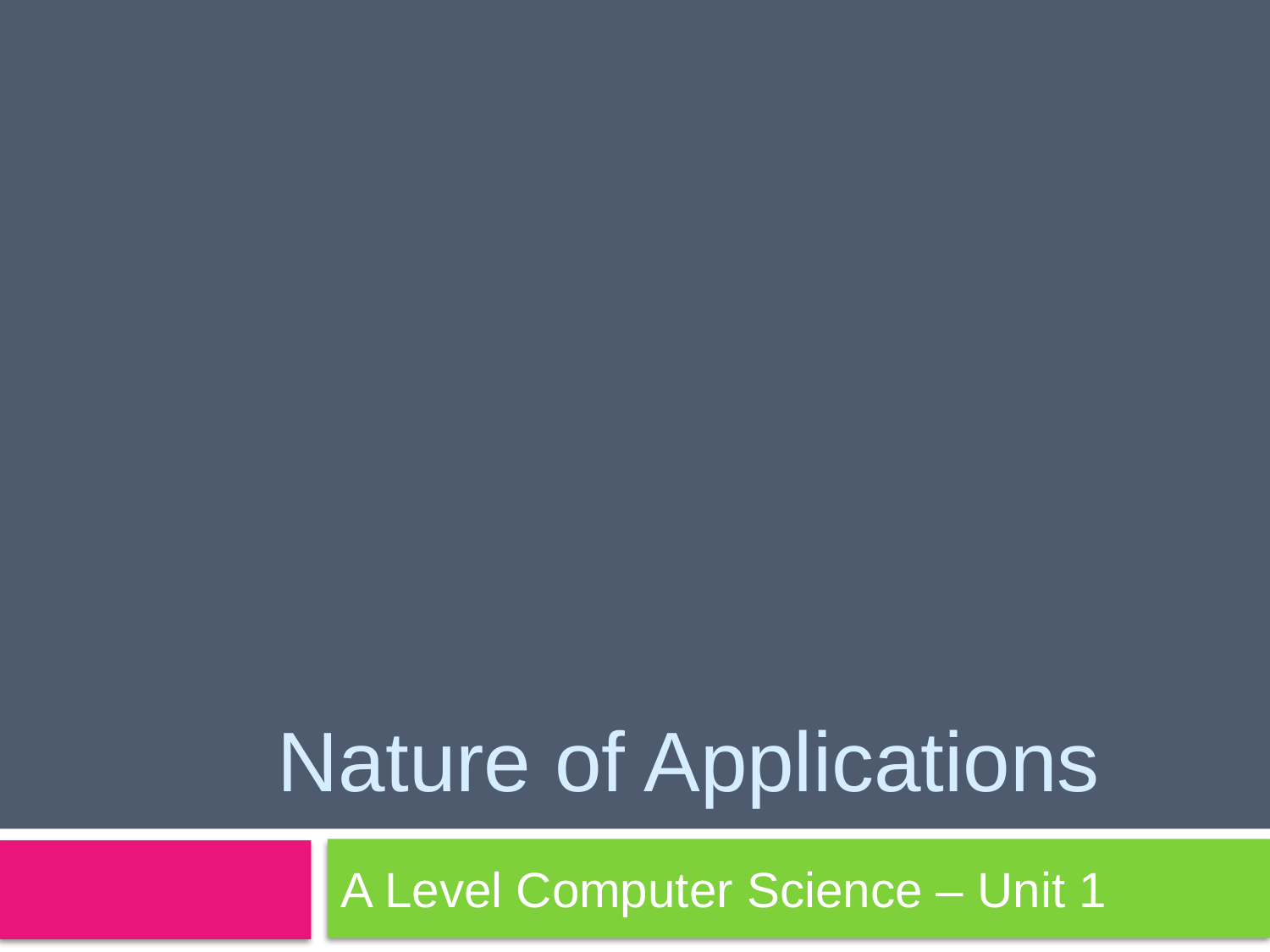

# Nature of Applications
A Level Computer Science – Unit 1